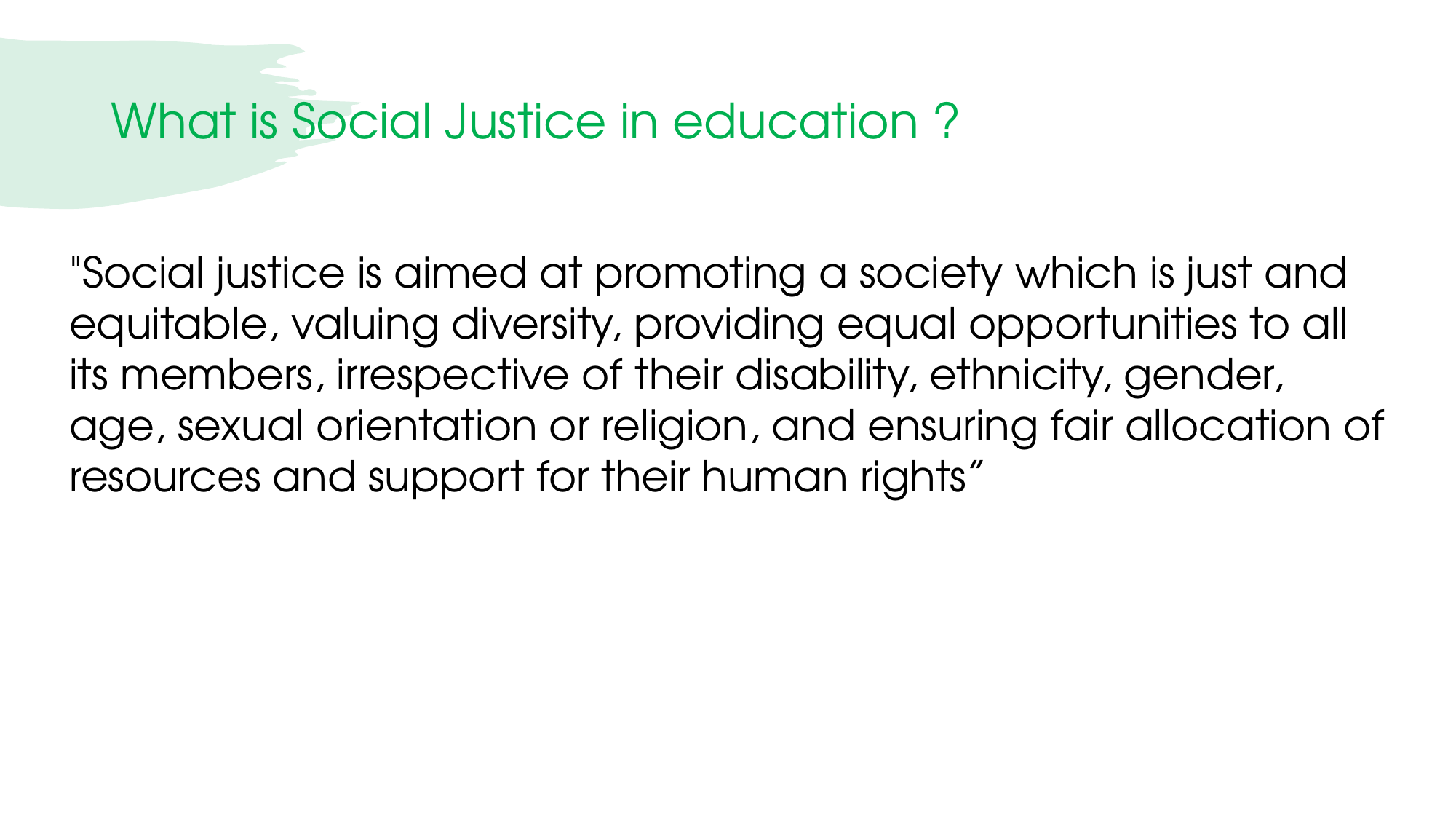

# What is Social Justice in education ?
"Social justice is aimed at promoting a society which is just and equitable, valuing diversity, providing equal opportunities to all its members, irrespective of their disability, ethnicity, gender, age, sexual orientation or religion, and ensuring fair allocation of resources and support for their human rights”